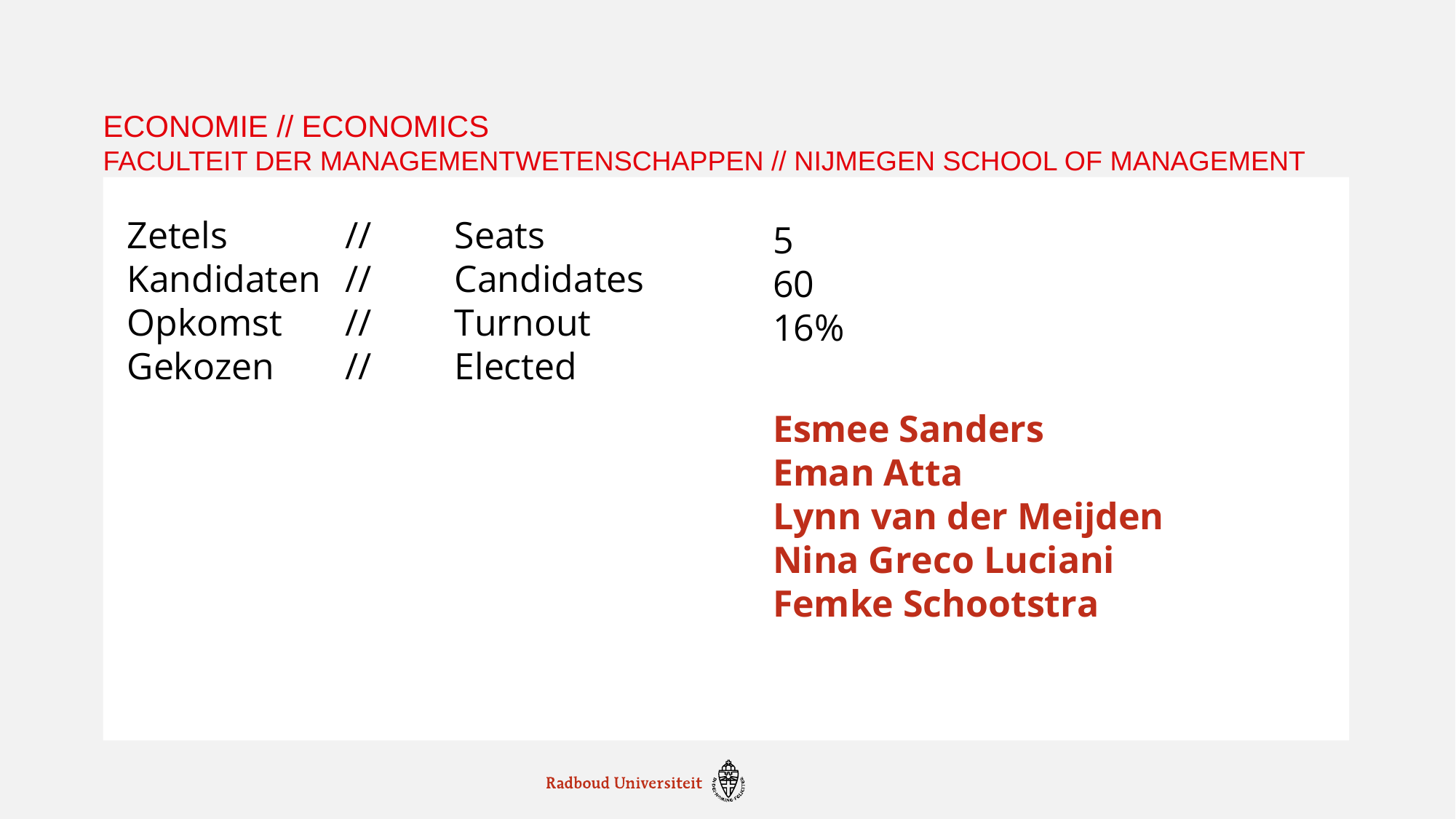

# Economie // Economics Faculteit der Managementwetenschappen // Nijmegen School of management
Zetels		//	Seats
Kandidaten	//	Candidates
Opkomst	// 	Turnout
Gekozen	//	Elected
5
60
16%
Esmee Sanders
Eman Atta
Lynn van der Meijden
Nina Greco Luciani
Femke Schootstra